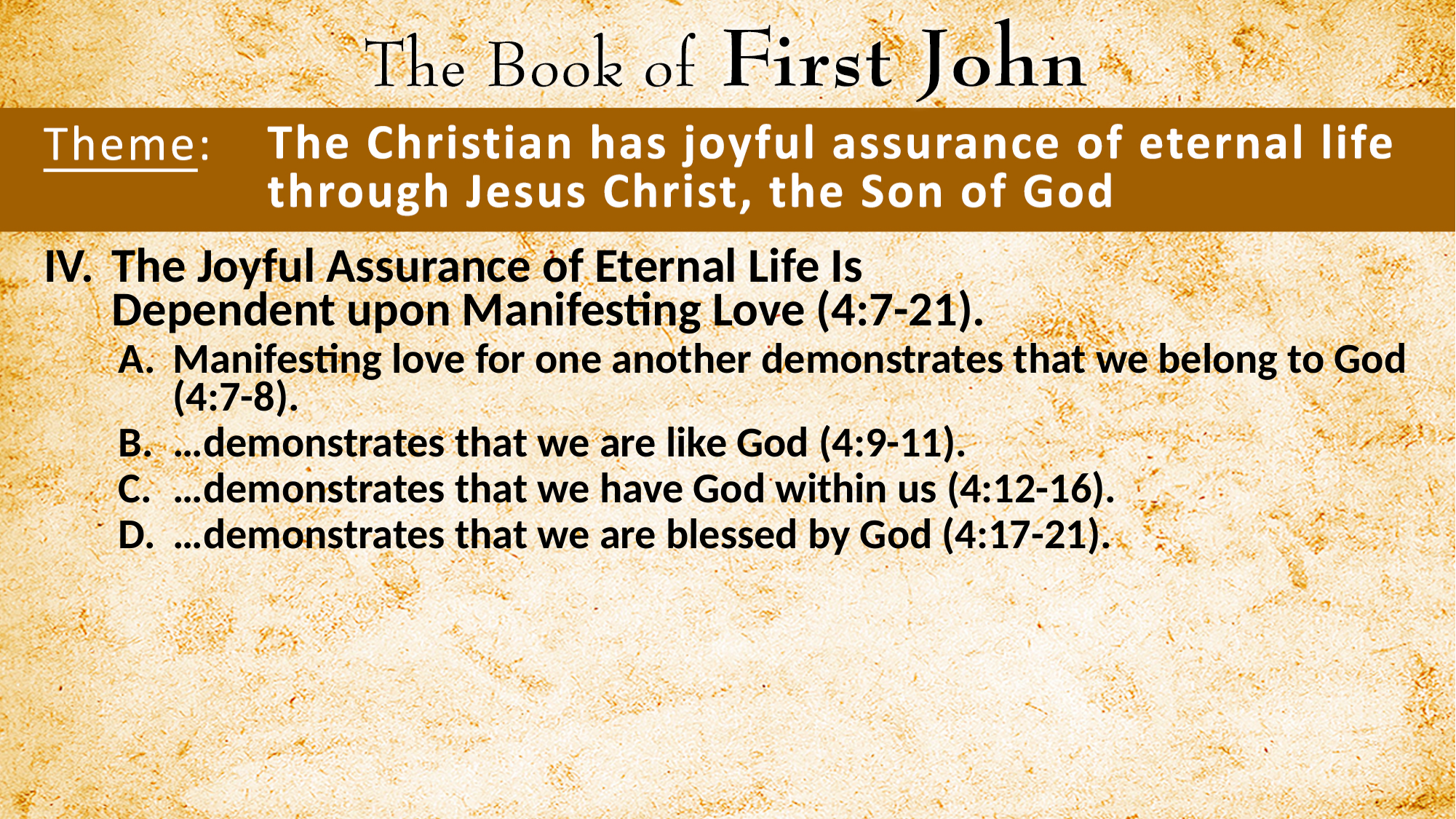

The Joyful Assurance of Eternal Life Is
Dependent upon Manifesting Love (4:7-21).
Manifesting love for one another demonstrates that we belong to God (4:7-8).
…demonstrates that we are like God (4:9-11).
…demonstrates that we have God within us (4:12-16).
…demonstrates that we are blessed by God (4:17-21).